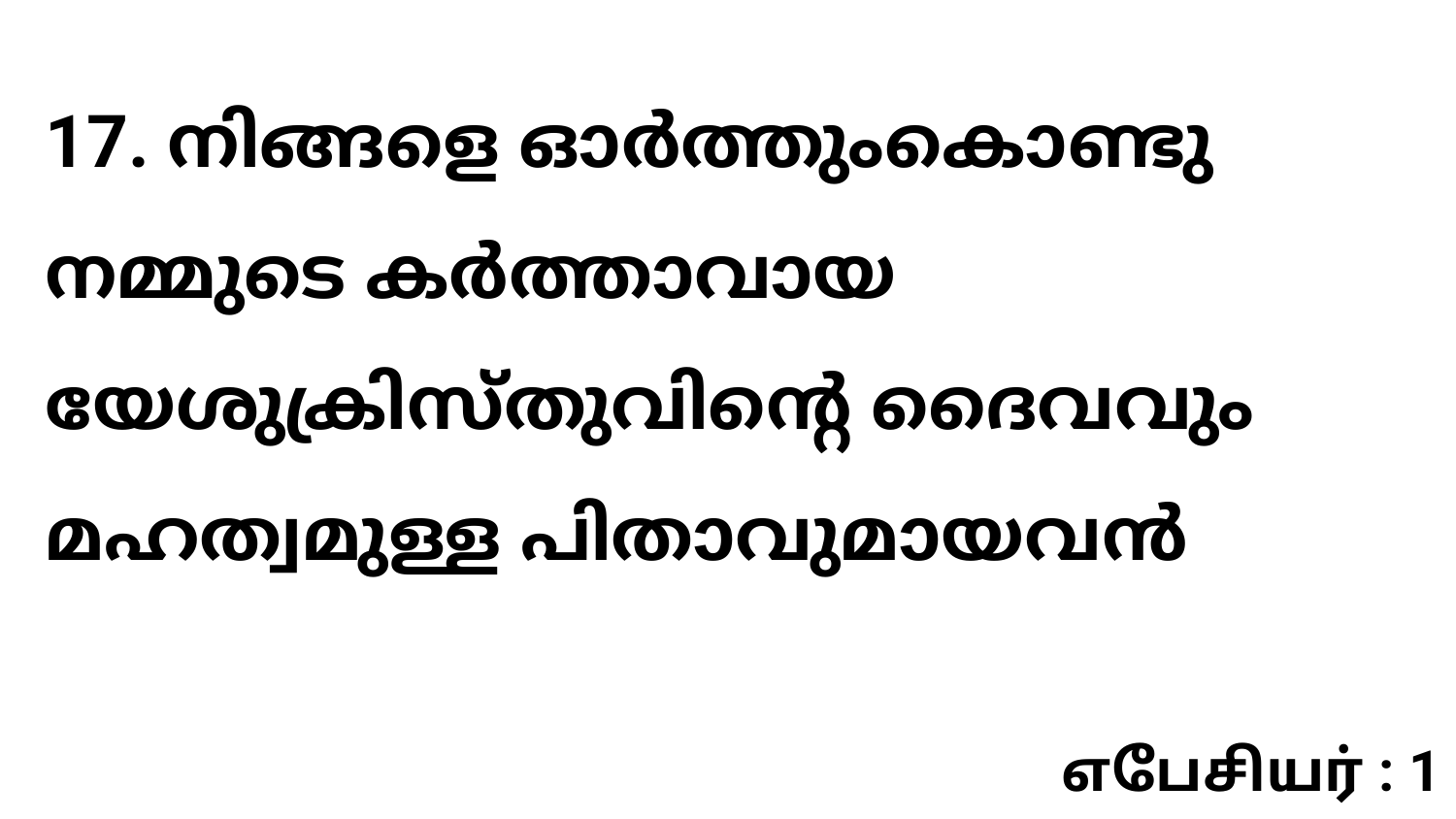

17. നിങ്ങളെ ഓർത്തുംകൊണ്ടു നമ്മുടെ കർത്താവായ യേശുക്രിസ്തുവിന്റെ ദൈവവും മഹത്വമുള്ള പിതാവുമായവൻ
எபேசியர் : 1